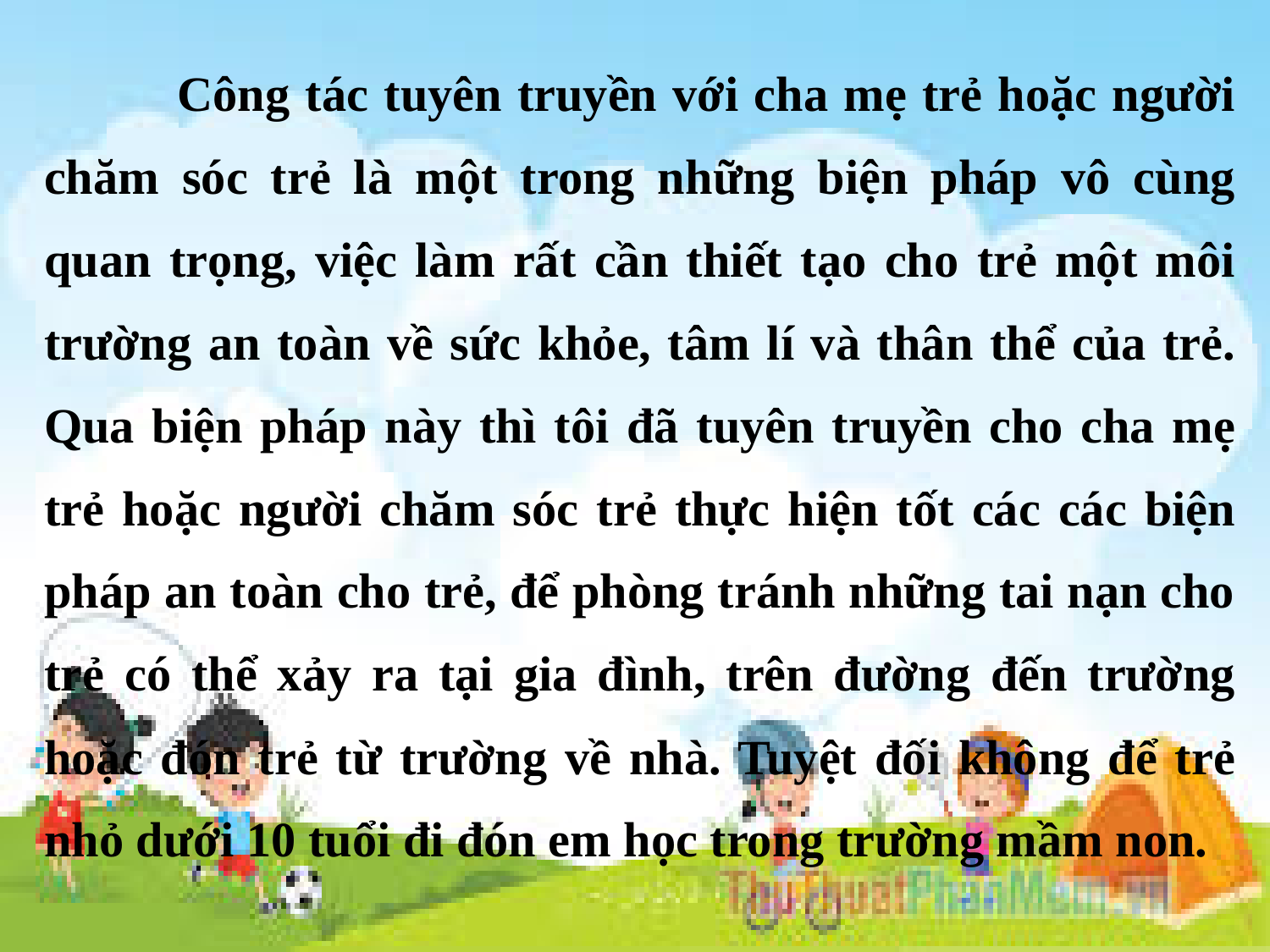

Công tác tuyên truyền với cha mẹ trẻ hoặc người chăm sóc trẻ là một trong những biện pháp vô cùng quan trọng, việc làm rất cần thiết tạo cho trẻ một môi trường an toàn về sức khỏe, tâm lí và thân thể của trẻ. Qua biện pháp này thì tôi đã tuyên truyền cho cha mẹ trẻ hoặc người chăm sóc trẻ thực hiện tốt các các biện pháp an toàn cho trẻ, để phòng tránh những tai nạn cho trẻ có thể xảy ra tại gia đình, trên đường đến trường hoặc đón trẻ từ trường về nhà. Tuyệt đối không để trẻ nhỏ dưới 10 tuổi đi đón em học trong trường mầm non.